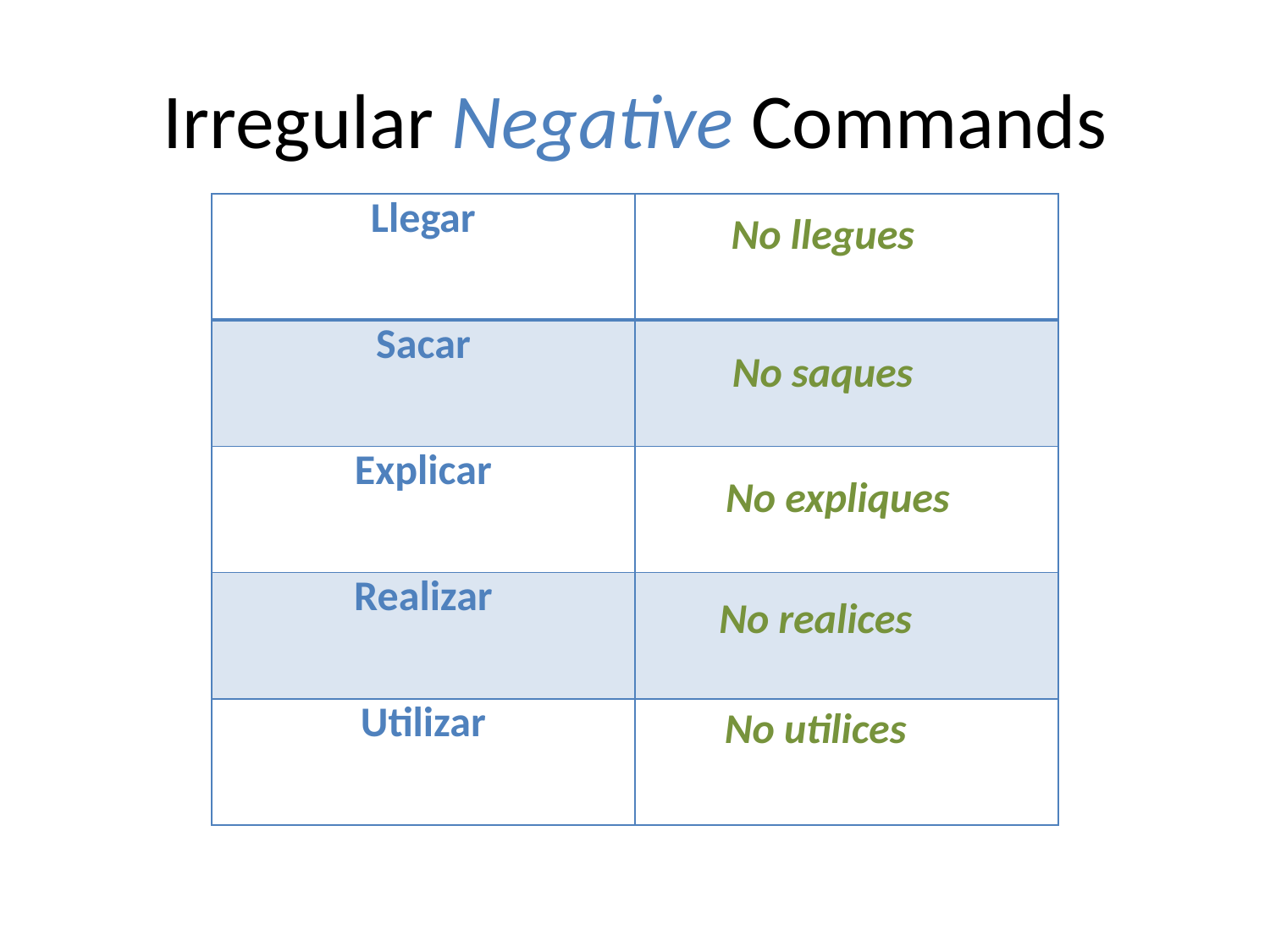

# Irregular Negative Commands
| Llegar |  |
| --- | --- |
| Sacar |  |
| Explicar |  |
| Realizar |  |
| Utilizar |  |
No llegues
No saques
No expliques
No realices
No utilices